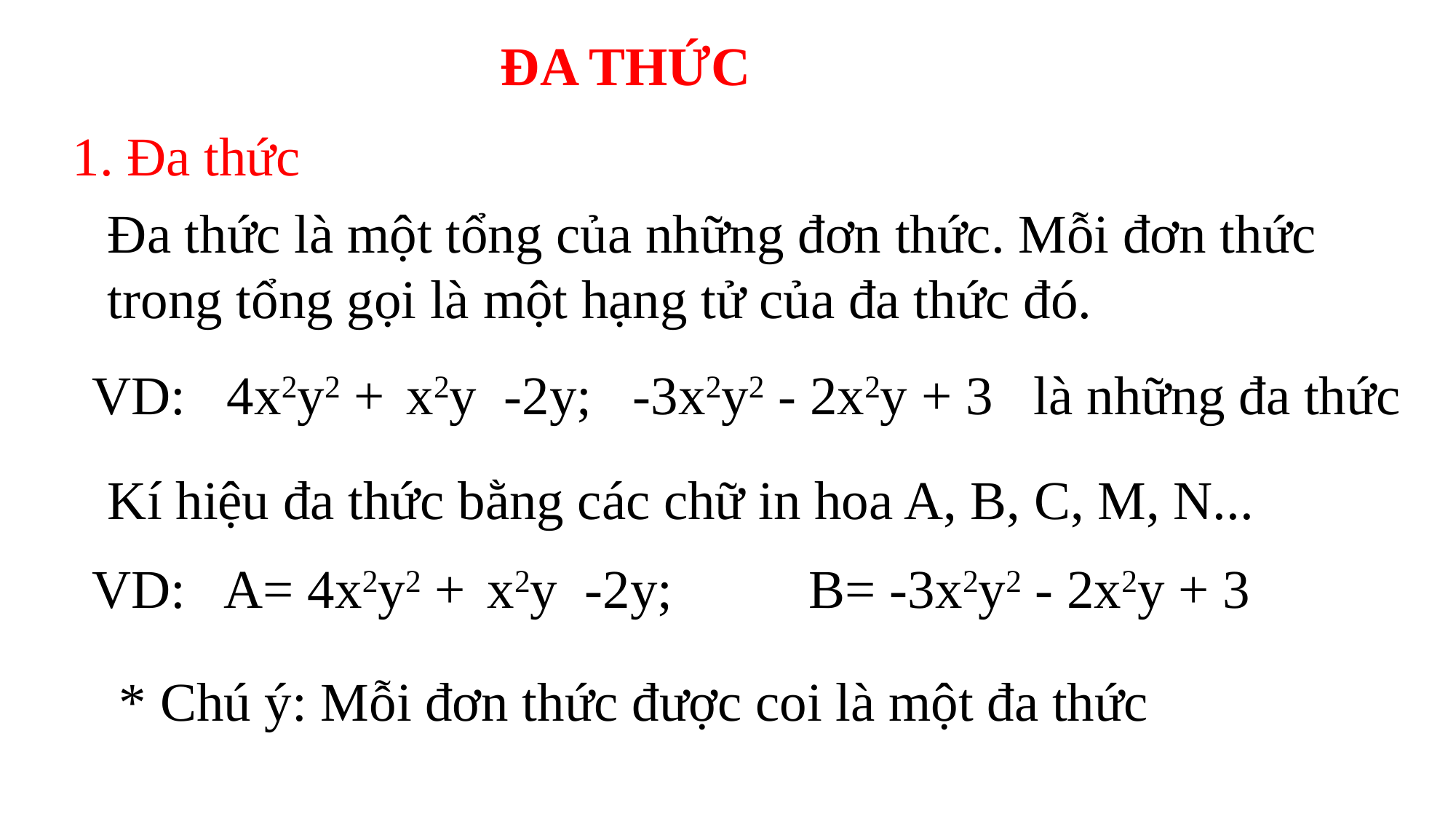

ĐA THỨC
1. Đa thức
Đa thức là một tổng của những đơn thức. Mỗi đơn thức trong tổng gọi là một hạng tử của đa thức đó.
VD:   4x2y2 +  x2y  -2y;   -3x2y2 - 2x2y + 3   là những đa thức

Kí hiệu đa thức bằng các chữ in hoa A, B, C, M, N...

VD:   A= 4x2y2 +  x2y  -2y;          B= -3x2y2 - 2x2y + 3
* Chú ý: Mỗi đơn thức được coi là một đa thức